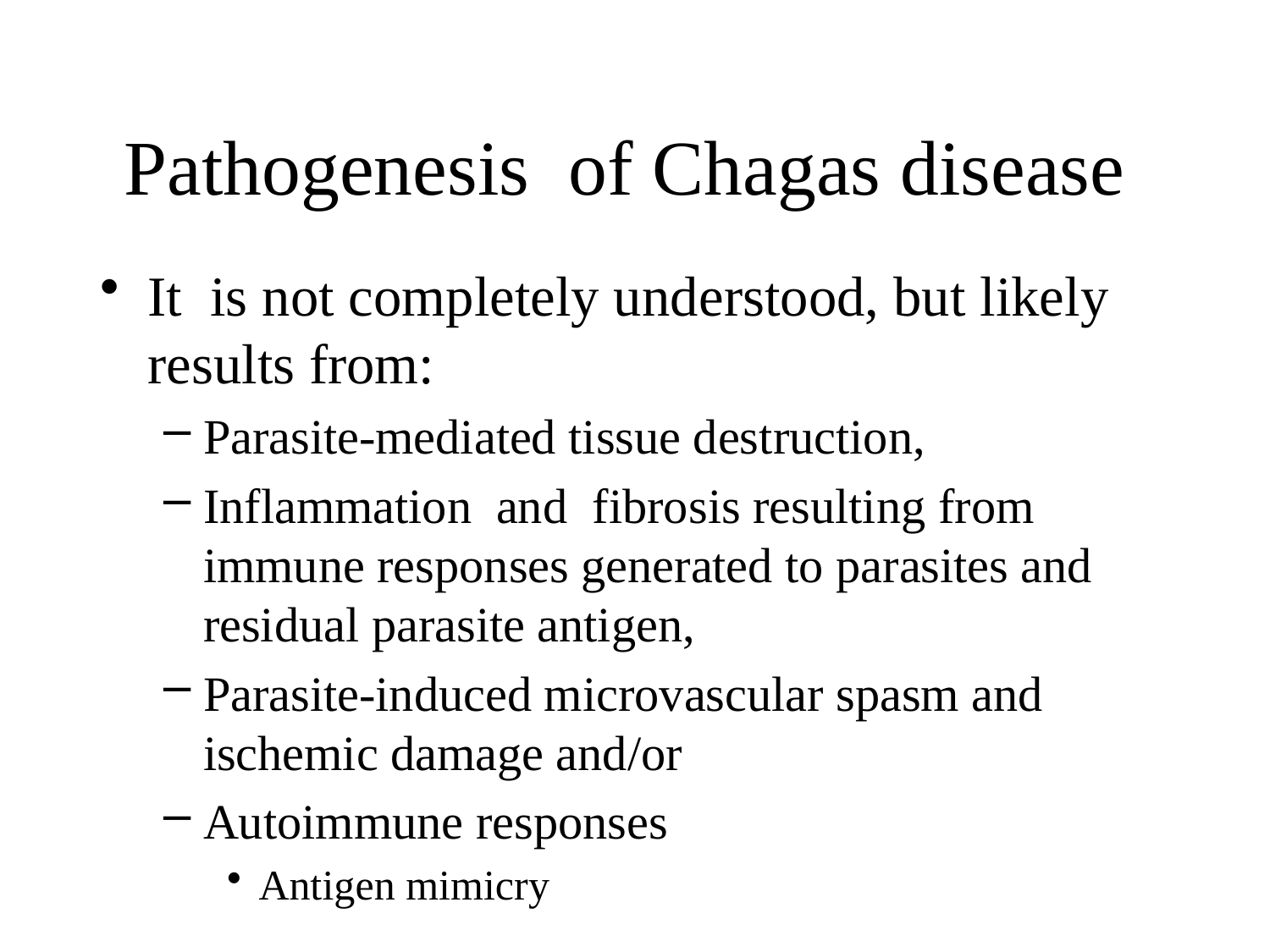

# Pathogenesis  of Chagas disease
It  is not completely understood, but likely results from:
Parasite-mediated tissue destruction,
Inflammation  and  fibrosis resulting from immune responses generated to parasites and residual parasite antigen,
Parasite-induced microvascular spasm and ischemic damage and/or
Autoimmune responses
Antigen mimicry